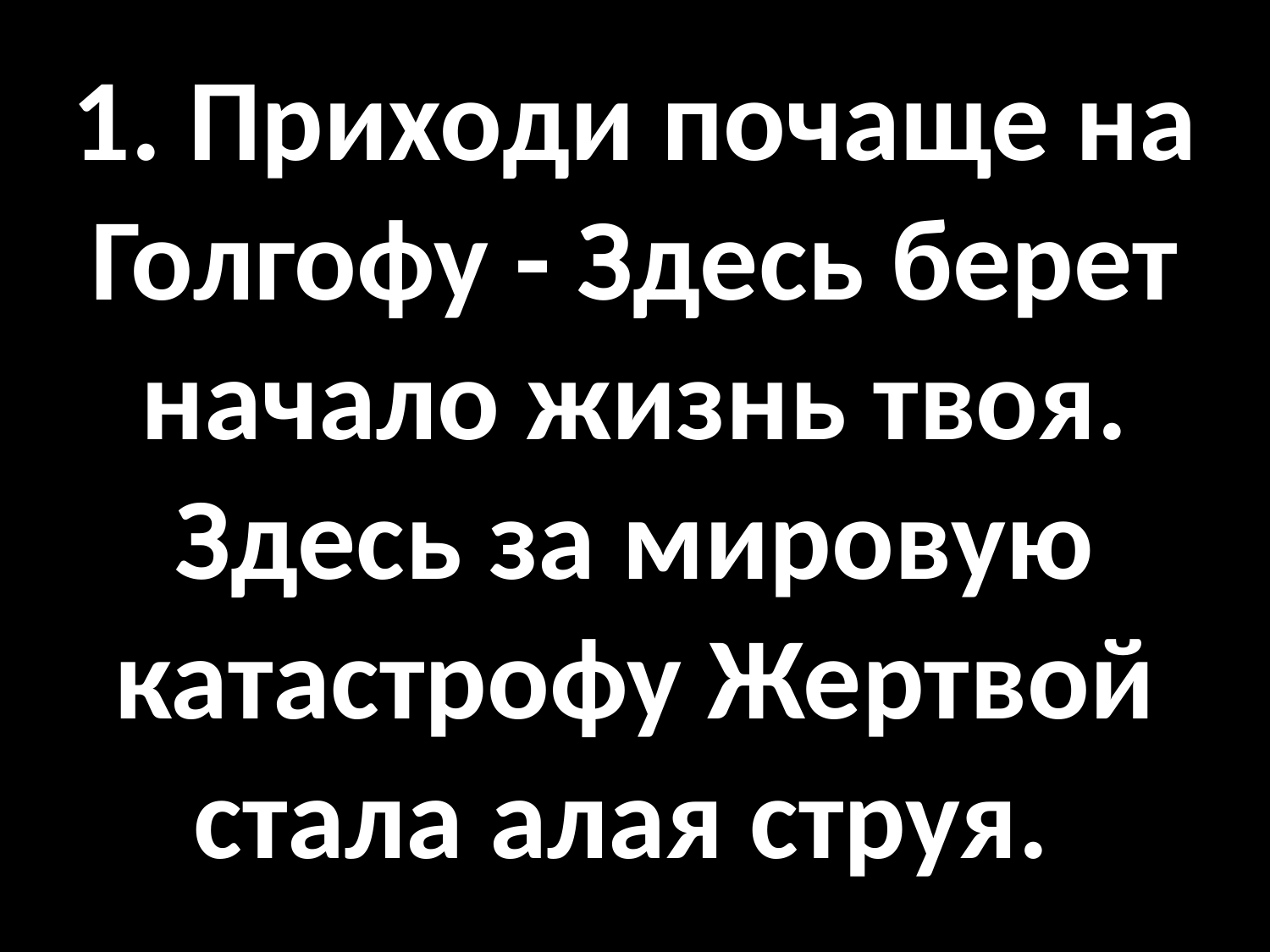

# 1. Приходи почаще на Голгофу - Здесь берет начало жизнь твоя. Здесь за мировую катастрофу Жертвой стала алая струя.